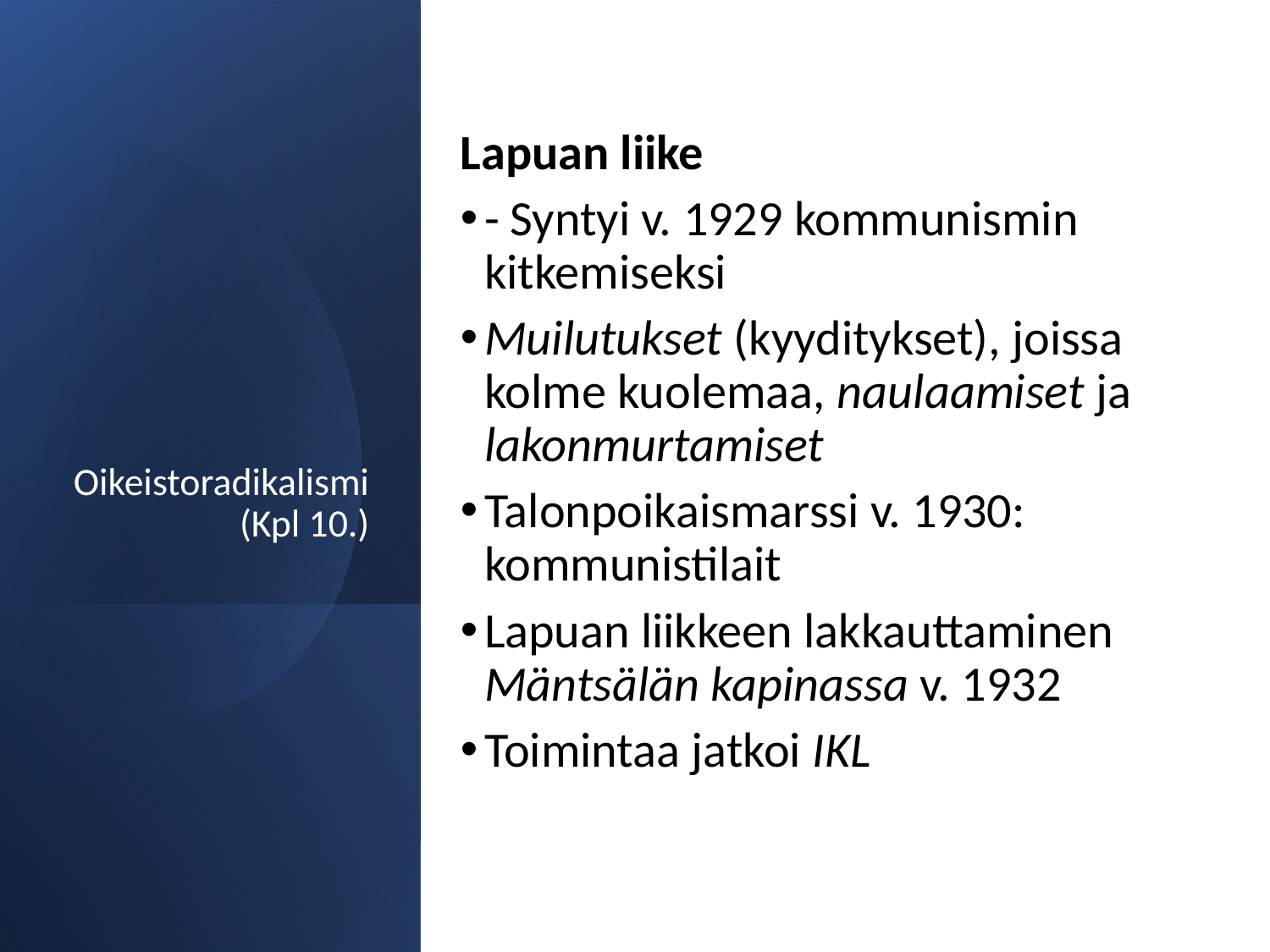

# Oikeistoradikalismi (Kpl 10.)
Lapuan liike
- Syntyi v. 1929 kommunismin kitkemiseksi
Muilutukset (kyyditykset), joissa kolme kuolemaa, naulaamiset ja lakonmurtamiset
Talonpoikaismarssi v. 1930: kommunistilait
Lapuan liikkeen lakkauttaminen Mäntsälän kapinassa v. 1932
Toimintaa jatkoi IKL